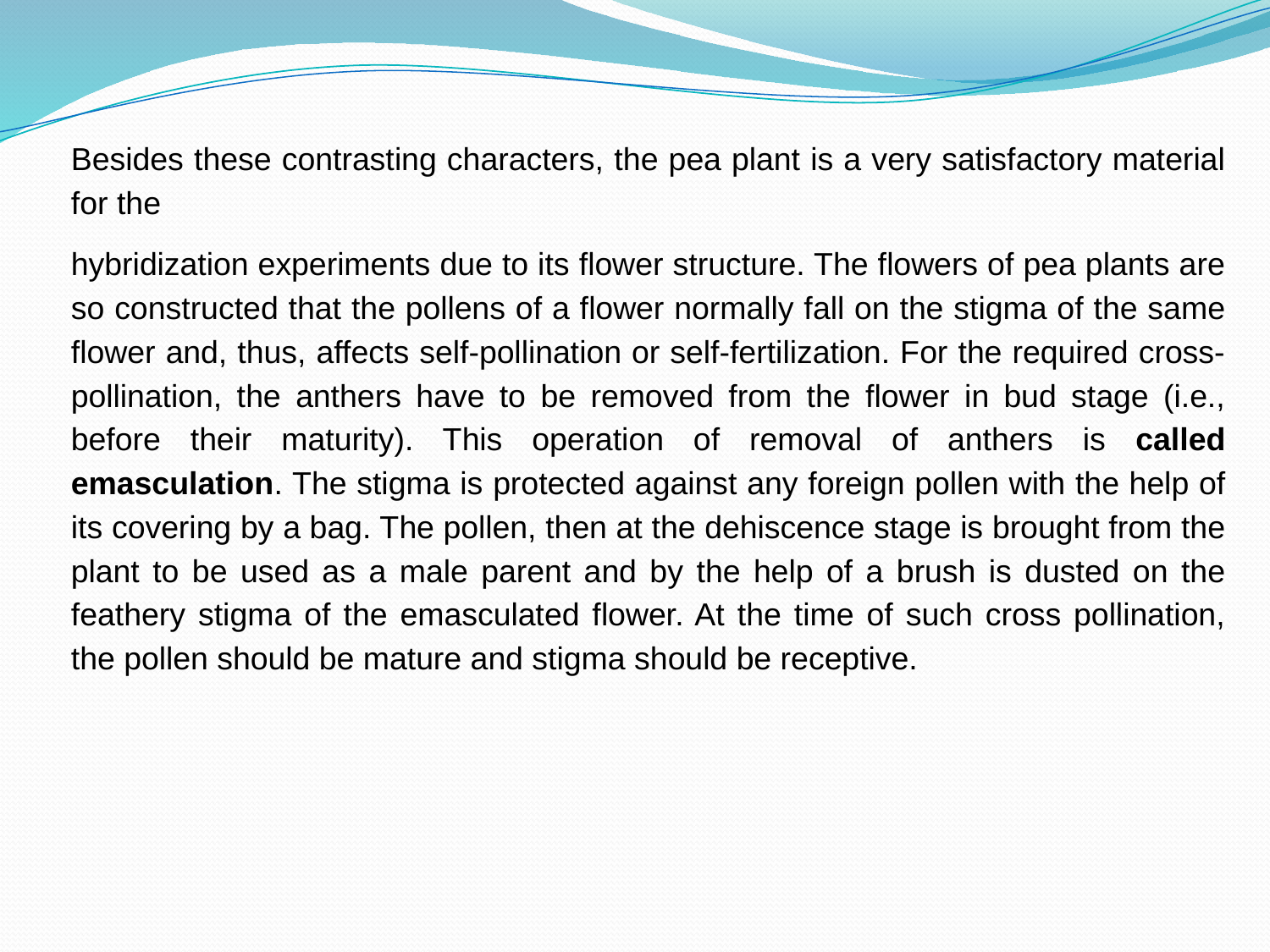

Besides these contrasting characters, the pea plant is a very satisfactory material for the
hybridization experiments due to its flower structure. The flowers of pea plants are so constructed that the pollens of a flower normally fall on the stigma of the same flower and, thus, affects self-pollination or self-fertilization. For the required cross-pollination, the anthers have to be removed from the flower in bud stage (i.e., before their maturity). This operation of removal of anthers is called emasculation. The stigma is protected against any foreign pollen with the help of its covering by a bag. The pollen, then at the dehiscence stage is brought from the plant to be used as a male parent and by the help of a brush is dusted on the feathery stigma of the emasculated flower. At the time of such cross pollination, the pollen should be mature and stigma should be receptive.